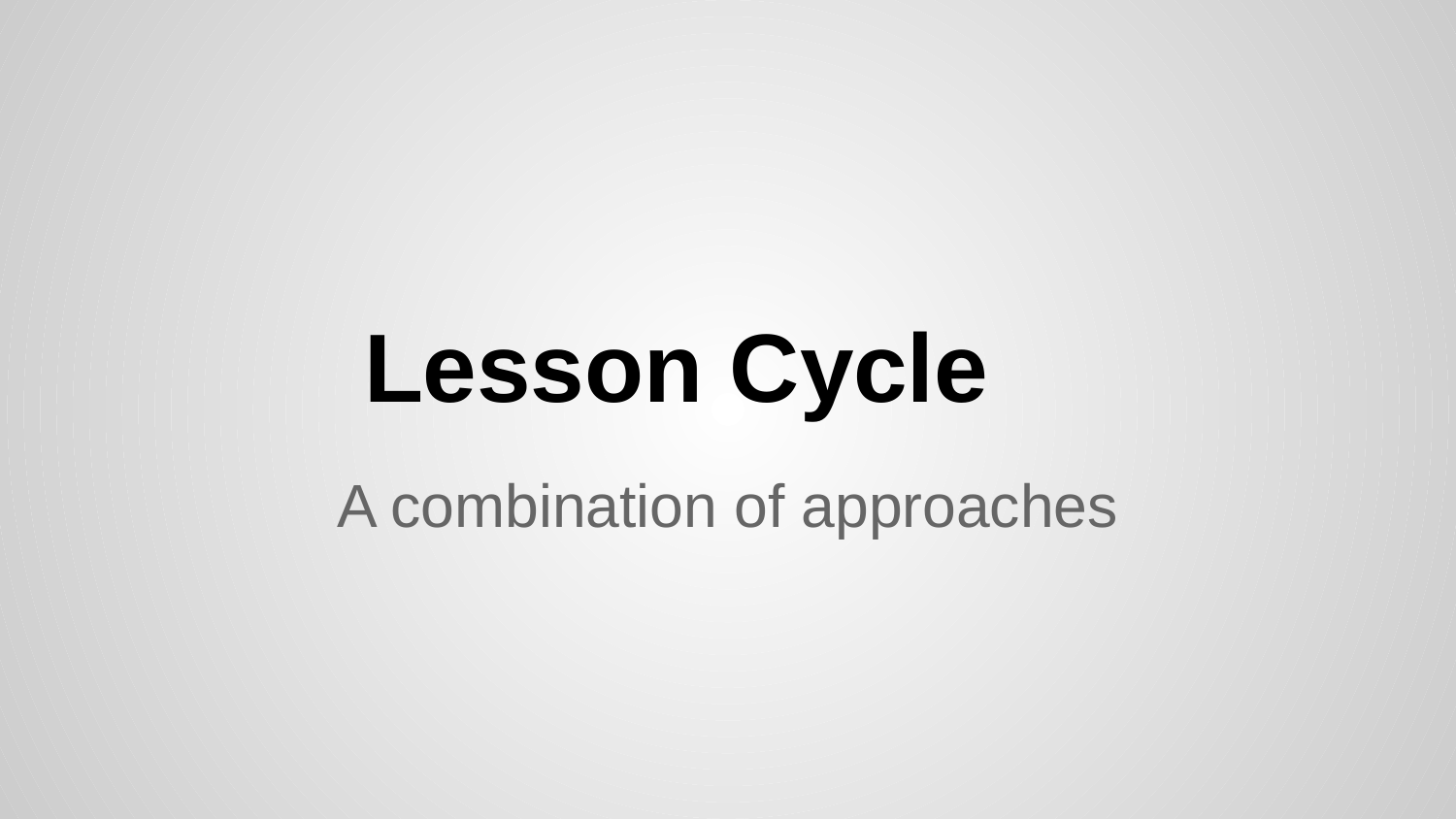

# Lesson Cycle
A combination of approaches